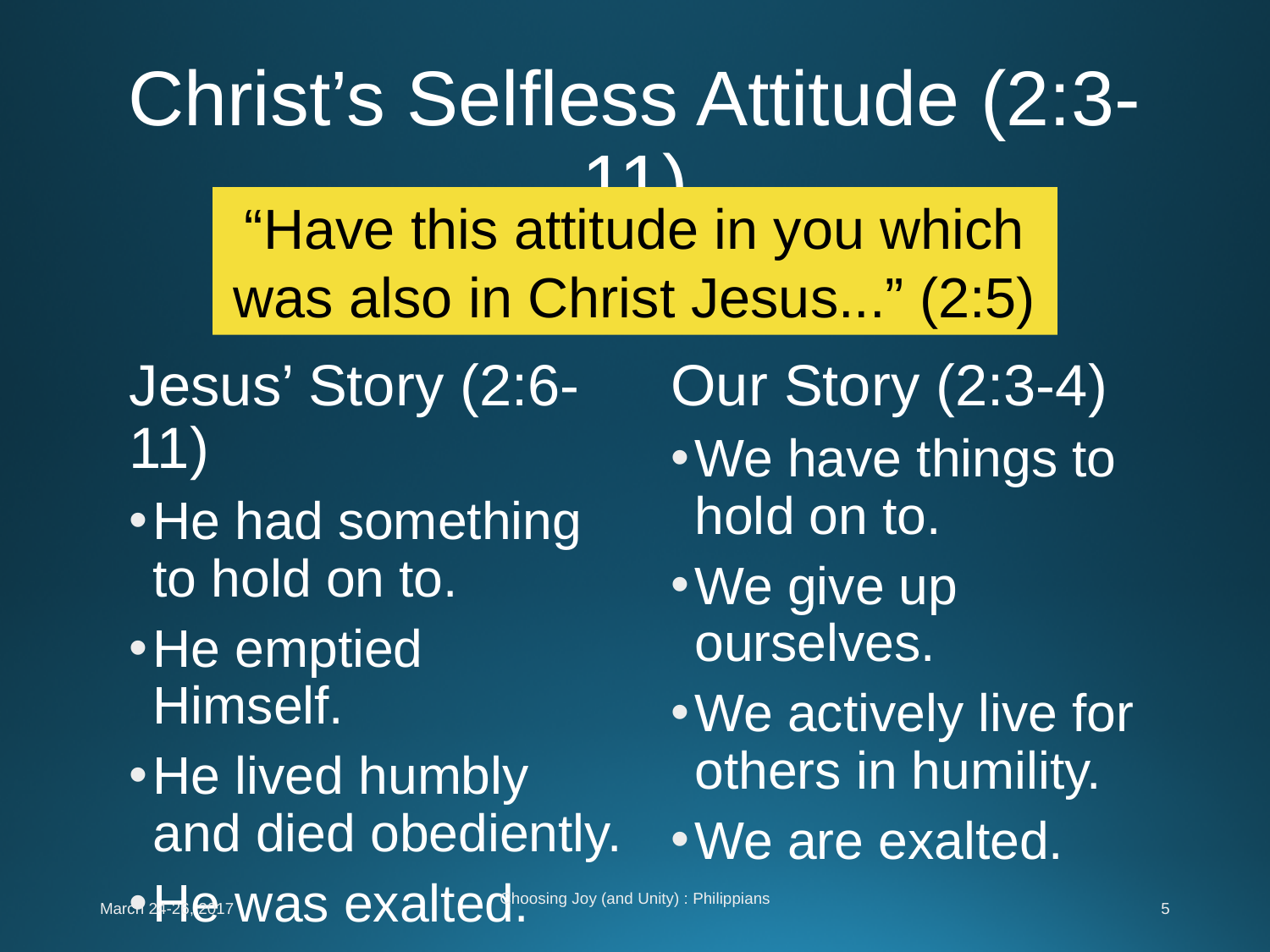

# Christ’s Selfless Attitude (2:3-11)
“Have this attitude in you which was also in Christ Jesus...” (2:5)
Jesus’ Story (2:6-11)
He had something to hold on to.
He emptied Himself.
He lived humbly and died obediently.
He was exalted.
Our Story (2:3-4)
We have things to hold on to.
We give up ourselves.
We actively live for others in humility.
We are exalted.
March 24-26, 2017
Choosing Joy (and Unity) : Philippians

5